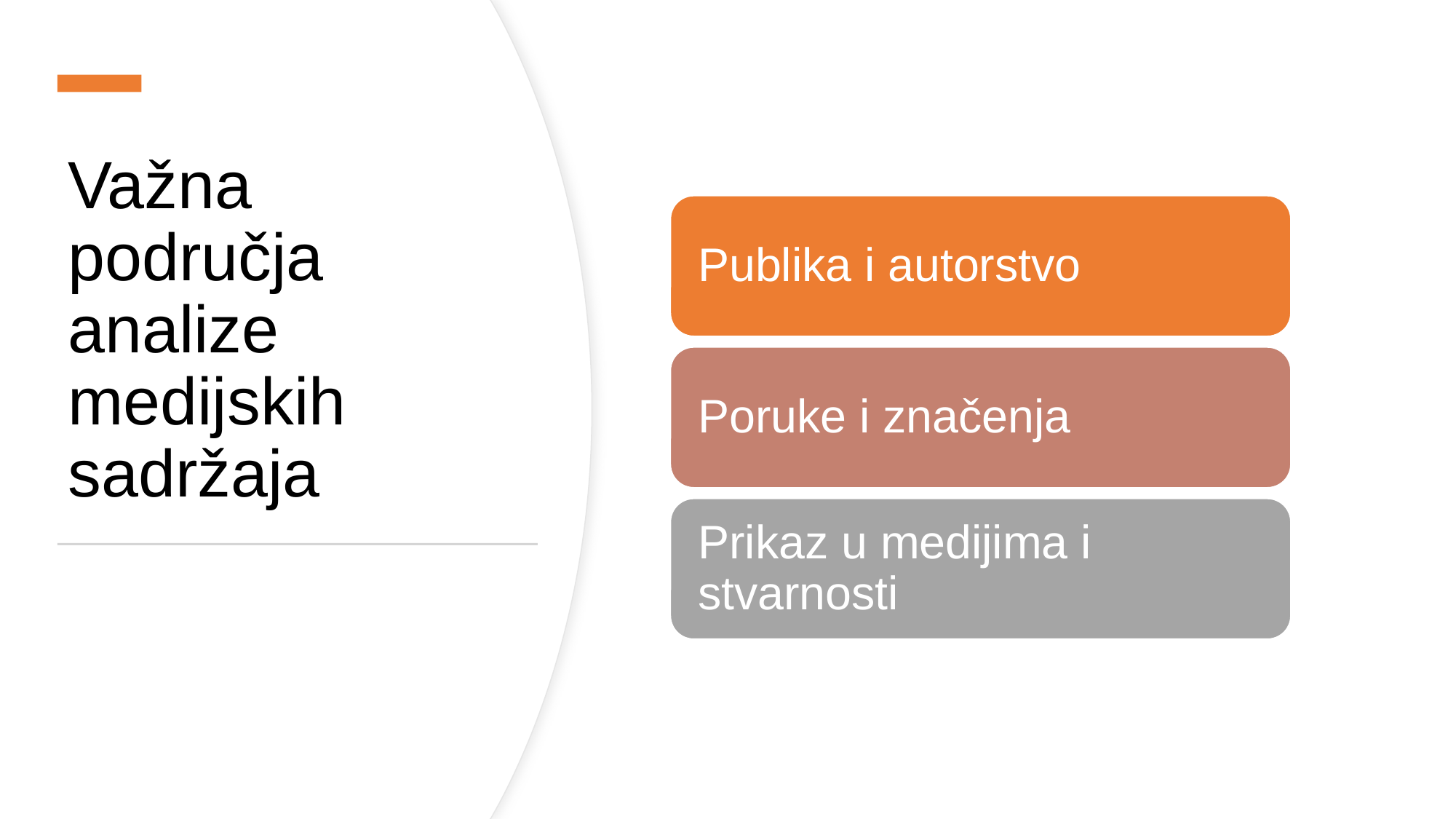

# Važna područja analize medijskih sadržaja
Publika i autorstvo
Poruke i značenja
Prikaz u medijima i stvarnosti